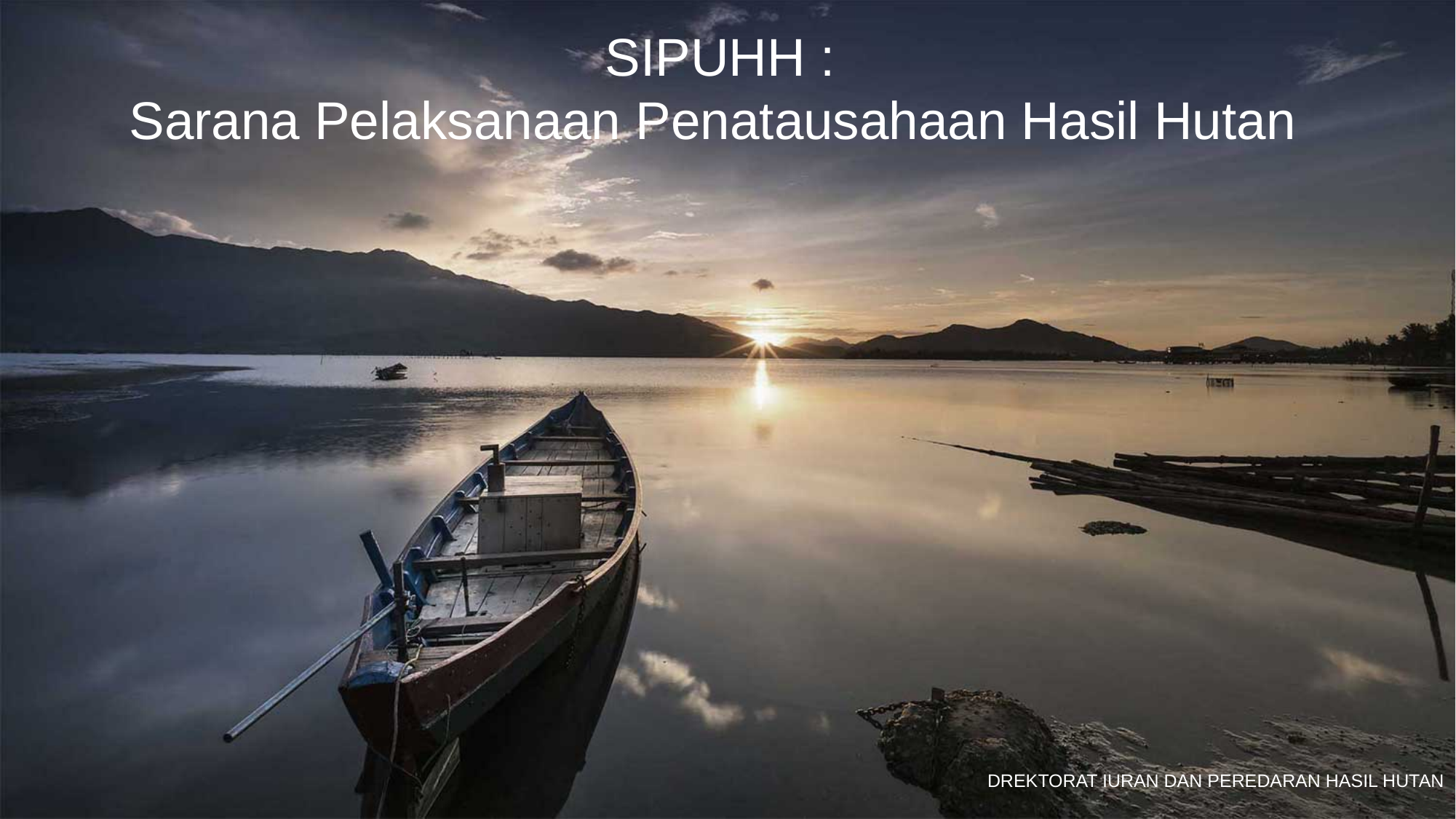

SIPUHH :
Sarana Pelaksanaan Penatausahaan Hasil Hutan

DREKTORAT IURAN DAN PEREDARAN HASIL HUTAN